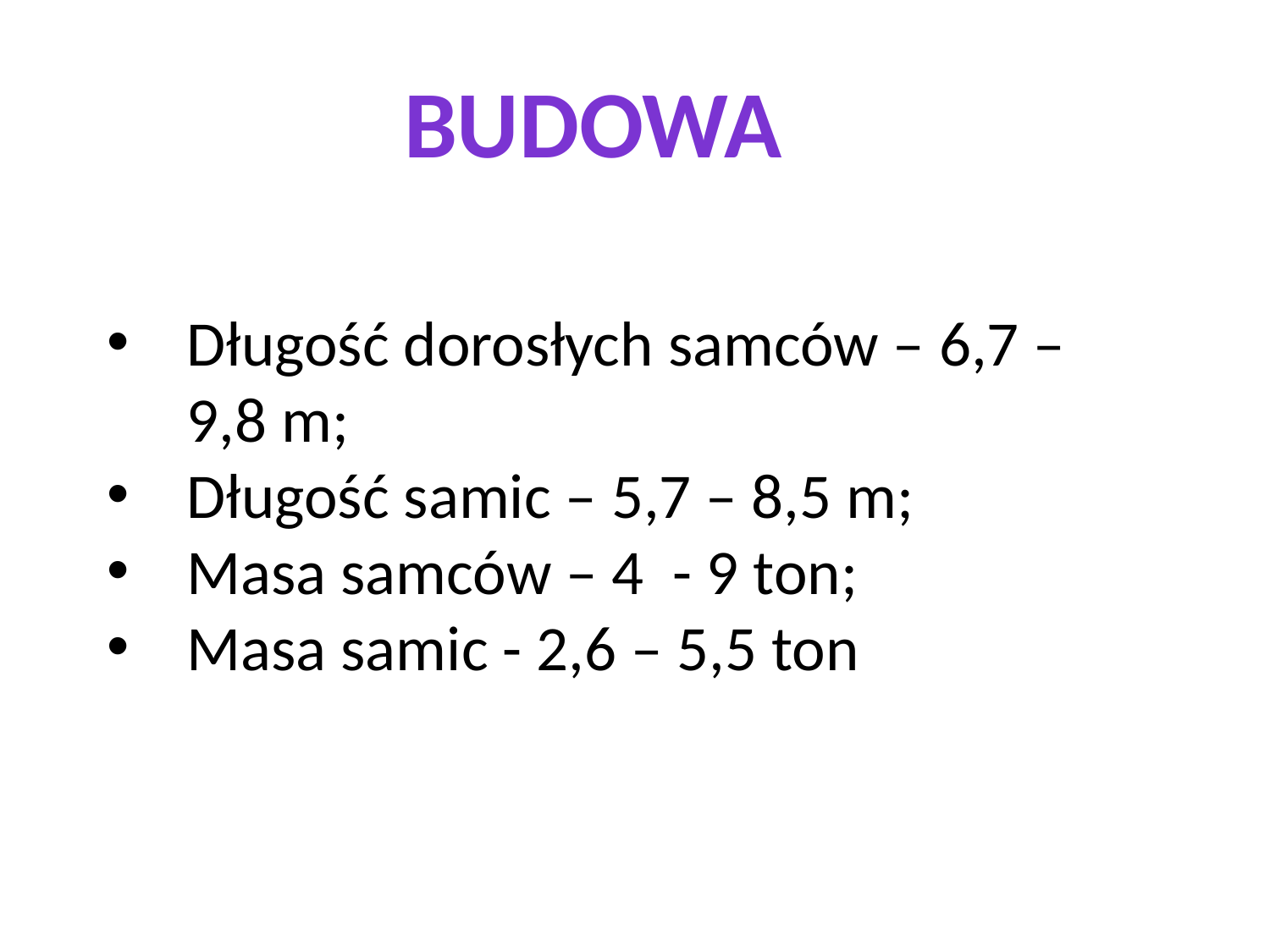

Budowa
Długość dorosłych samców – 6,7 – 9,8 m;
Długość samic – 5,7 – 8,5 m;
Masa samców – 4  - 9 ton;
Masa samic - 2,6 – 5,5 ton